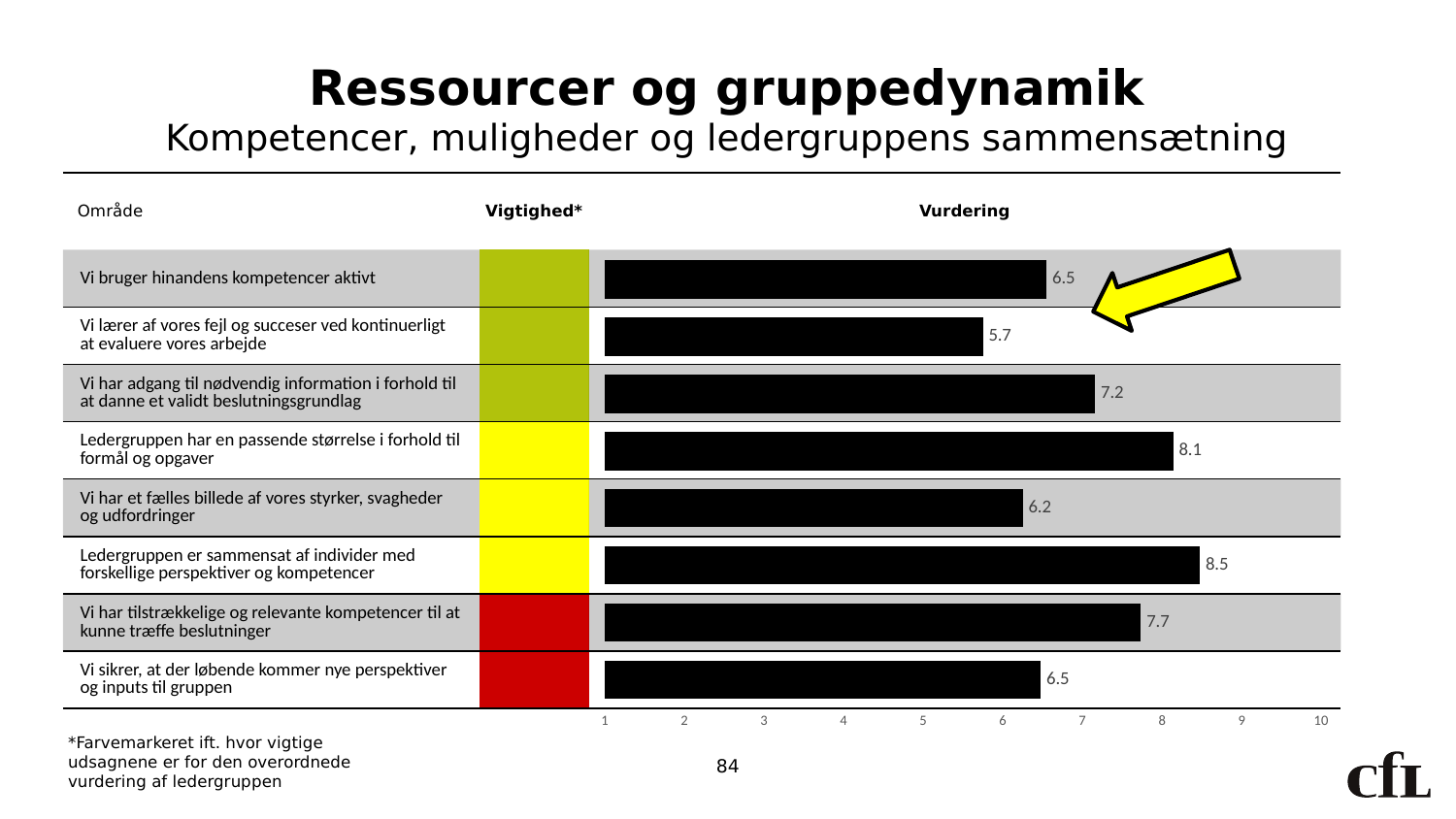

# Ressourcer og gruppedynamik Kompetencer, muligheder og ledergruppens sammensætning
| Område | Vigtighed\* | Vurdering |
| --- | --- | --- |
| Vi bruger hinandens kompetencer aktivt |  |  |
| Vi lærer af vores fejl og succeser ved kontinuerligt at evaluere vores arbejde |  |  |
| Vi har adgang til nødvendig information i forhold til at danne et validt beslutningsgrundlag |  |  |
| Ledergruppen har en passende størrelse i forhold til formål og opgaver |  |  |
| Vi har et fælles billede af vores styrker, svagheder og udfordringer |  |  |
| Ledergruppen er sammensat af individer med forskellige perspektiver og kompetencer |  |  |
| Vi har tilstrækkelige og relevante kompetencer til at kunne træffe beslutninger |  |  |
| Vi sikrer, at der løbende kommer nye perspektiver og inputs til gruppen |  |  |

### Chart

| Category |  |
|---|---|
| Vi bruger hinandens kompetencer aktivt | 6.54901960784314 |
| Vi lærer af vores fejl og succeser ved kontinuerligt at evaluere vores arbejde | 5.748031496062995 |
| Vi har adgang til nødvendig information i forhold til at danne et validt beslutningsgrundlag | 7.158102766798419 |
| Ledergruppen har en passende størrelse i forhold til formål og opgaver | 8.13888888888888 |
| Vi har et fælles billede af vores styrker, svagheder og udfordringer | 6.247999999999995 |
| Ledergruppen er sammensat af individer med forskellige perspektiver og kompetencer | 8.474509803921562 |
| Vi har tilstrækkelige og relevante kompetencer til at kunne træffe beslutninger | 7.733333333333326 |
| Vi sikrer, at der løbende kommer nye perspektiver og inputs til gruppen | 6.47450980392157 |
*Farvemarkeret ift. hvor vigtige udsagnene er for den overordnede vurdering af ledergruppen
84